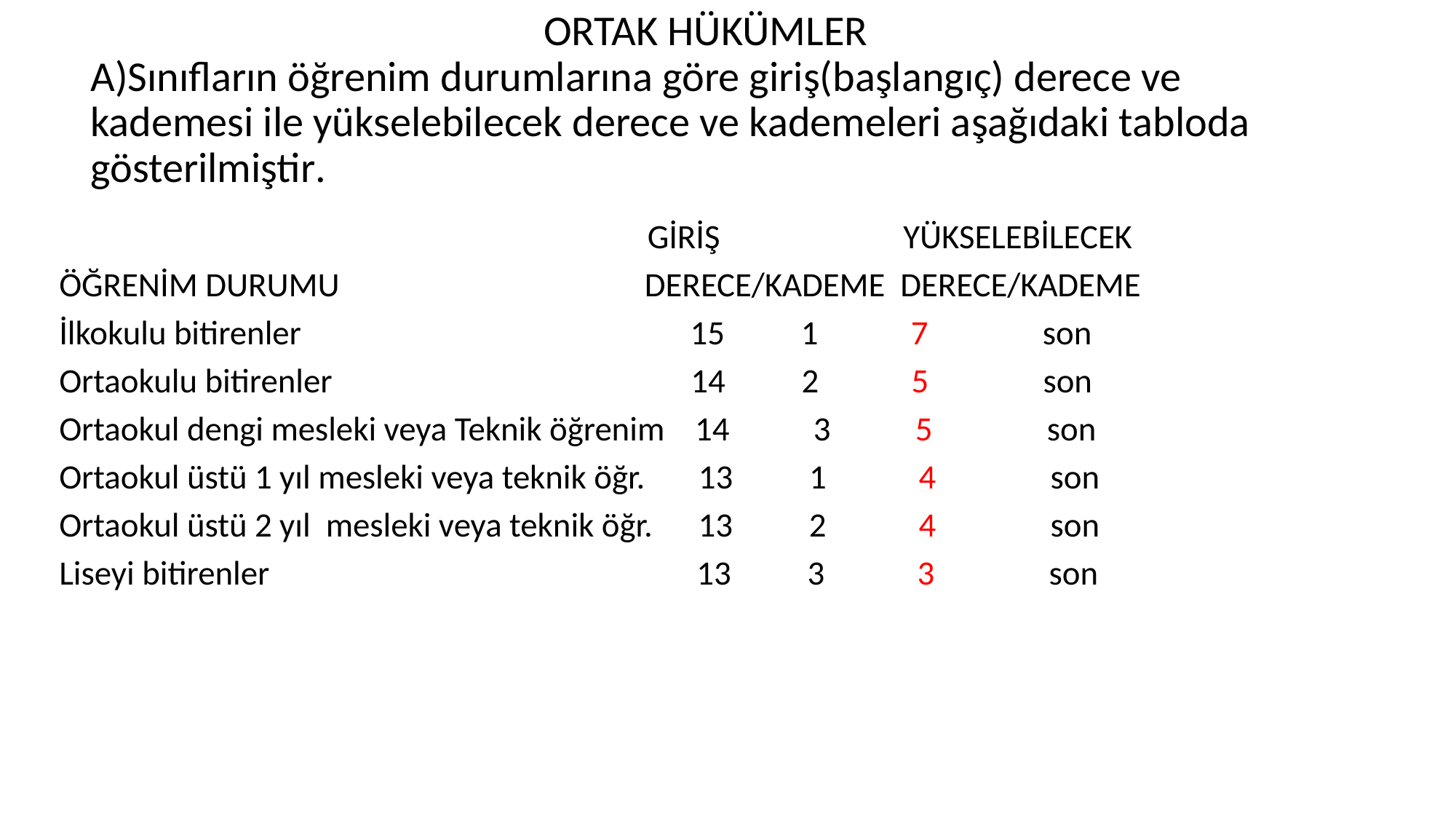

# ORTAK HÜKÜMLER A)Sınıfların öğrenim durumlarına göre giriş(başlangıç) derece ve kademesi ile yükselebilecek derece ve kademeleri aşağıdaki tabloda gösterilmiştir.
                                                                             GİRİŞ                        YÜKSELEBİLECEK
ÖĞRENİM DURUMU                                        DERECE/KADEME  DERECE/KADEME
İlkokulu bitirenler                                                   15          1            7               son
Ortaokulu bitirenler                                               14          2            5               son
Ortaokul dengi mesleki veya Teknik öğrenim    14           3           5               son
Ortaokul üstü 1 yıl mesleki veya teknik öğr.       13          1            4               son
Ortaokul üstü 2 yıl  mesleki veya teknik öğr.      13          2            4               son
Liseyi bitirenler                                                        13          3            3               son